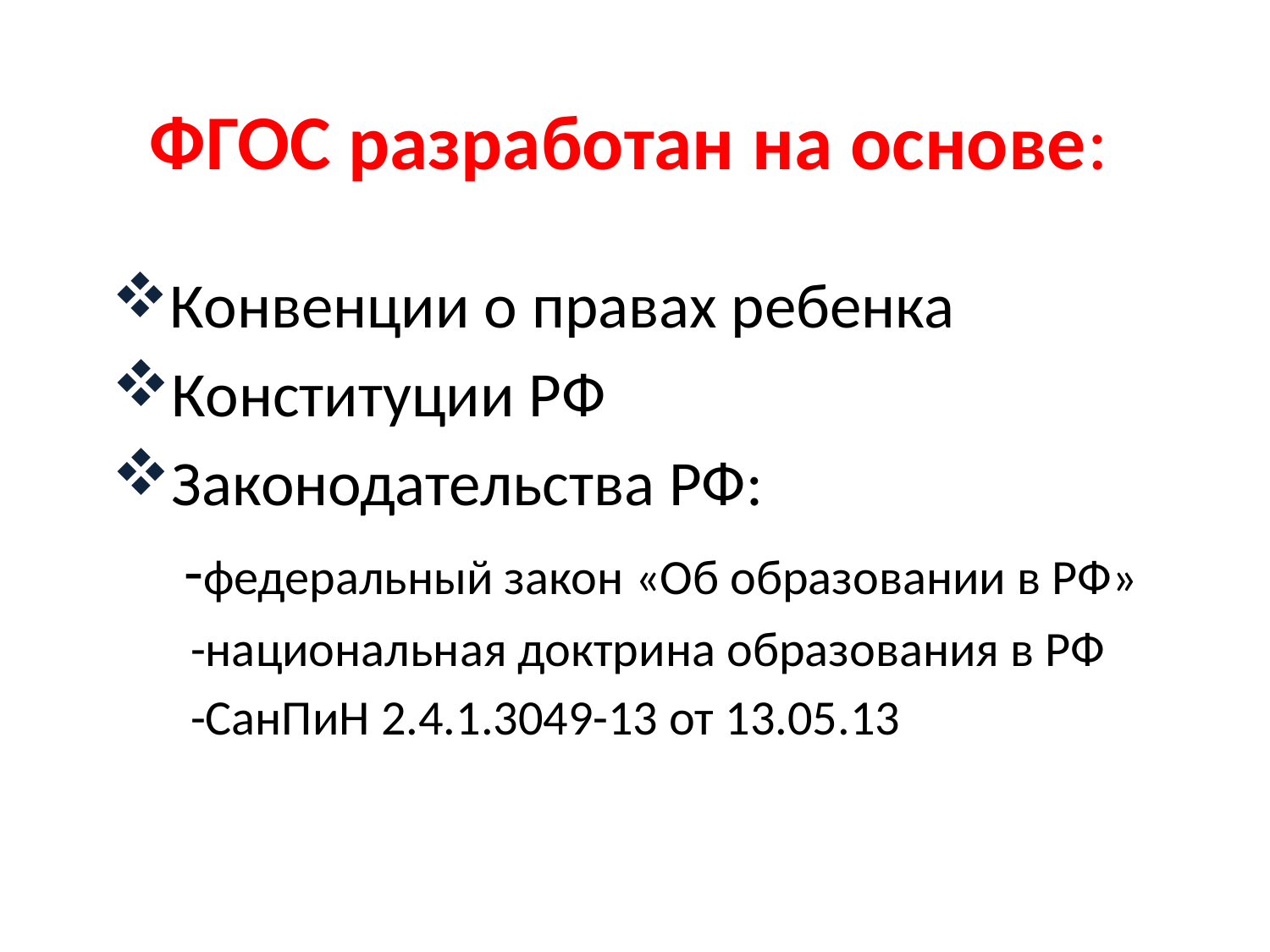

# ФГОС разработан на основе:
Конвенции о правах ребенка
Конституции РФ
Законодательства РФ:
     -федеральный закон «Об образовании в РФ»
       -национальная доктрина образования в РФ
       -СанПиН 2.4.1.3049-13 от 13.05.13